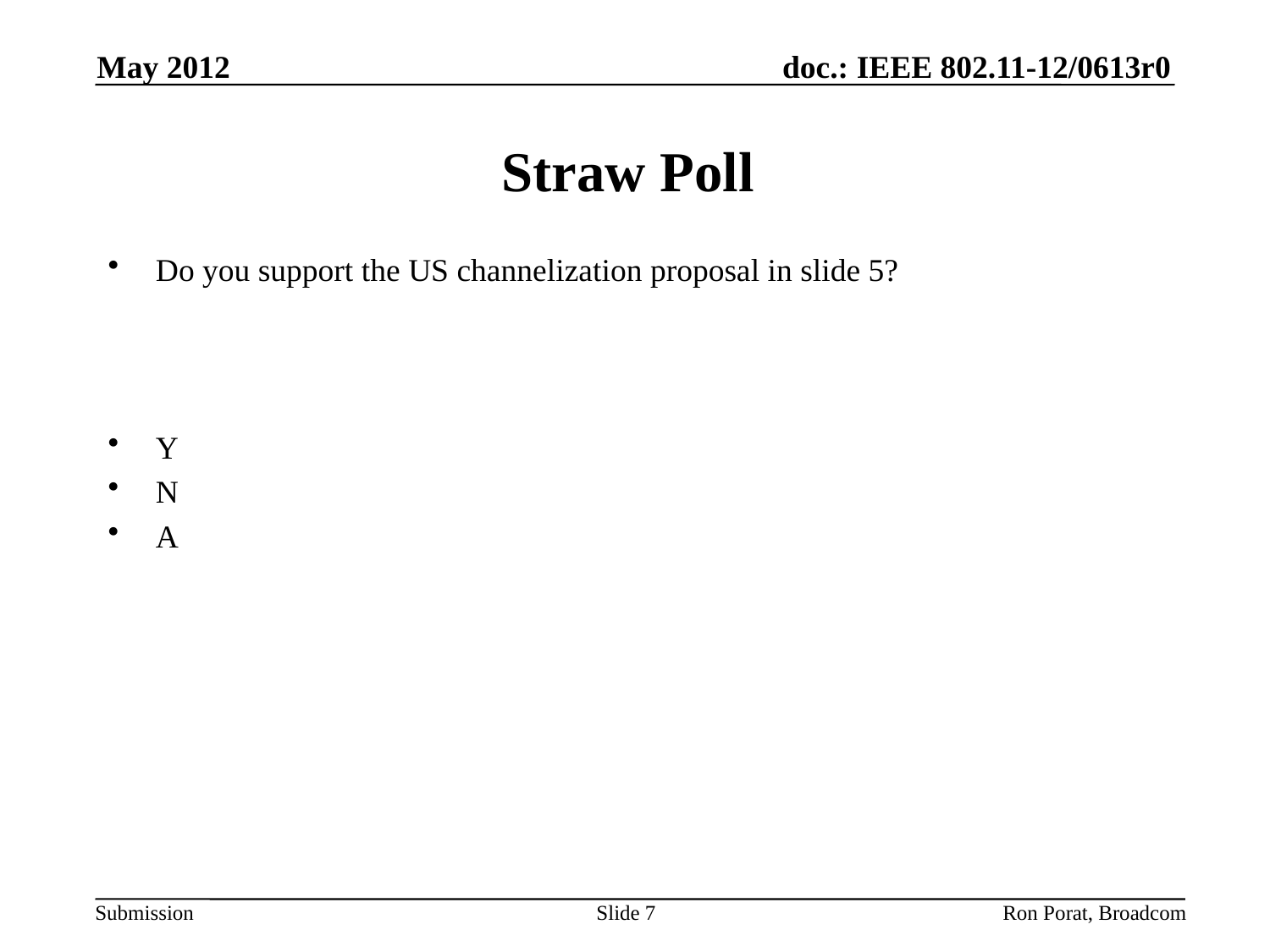

May 2012
# Straw Poll
Do you support the US channelization proposal in slide 5?

Y
N
A
Ron Porat, Broadcom
Slide 7